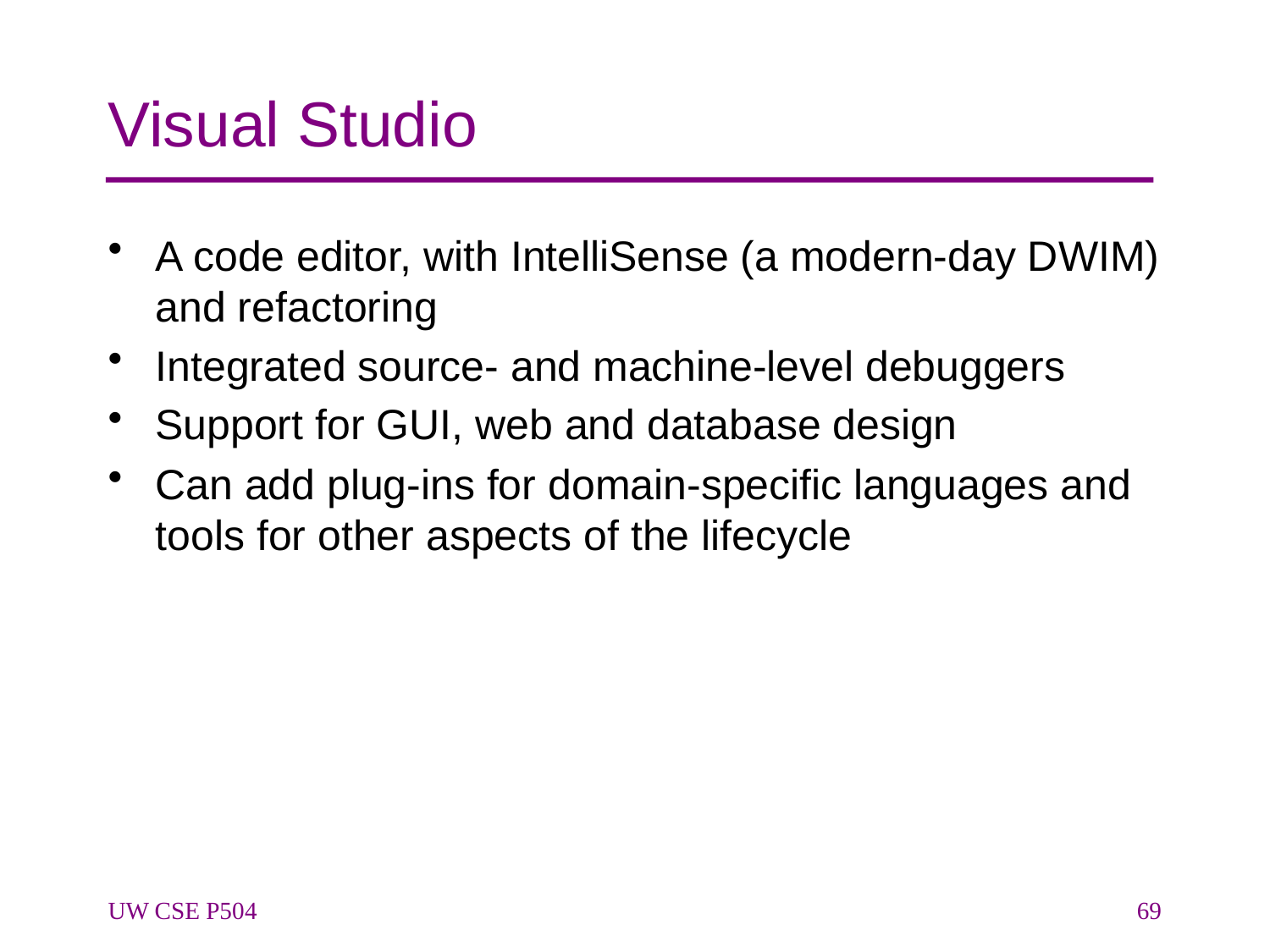

# Visual Studio
A code editor, with IntelliSense (a modern-day DWIM) and refactoring
Integrated source- and machine-level debuggers
Support for GUI, web and database design
Can add plug-ins for domain-specific languages and tools for other aspects of the lifecycle
UW CSE P504
69